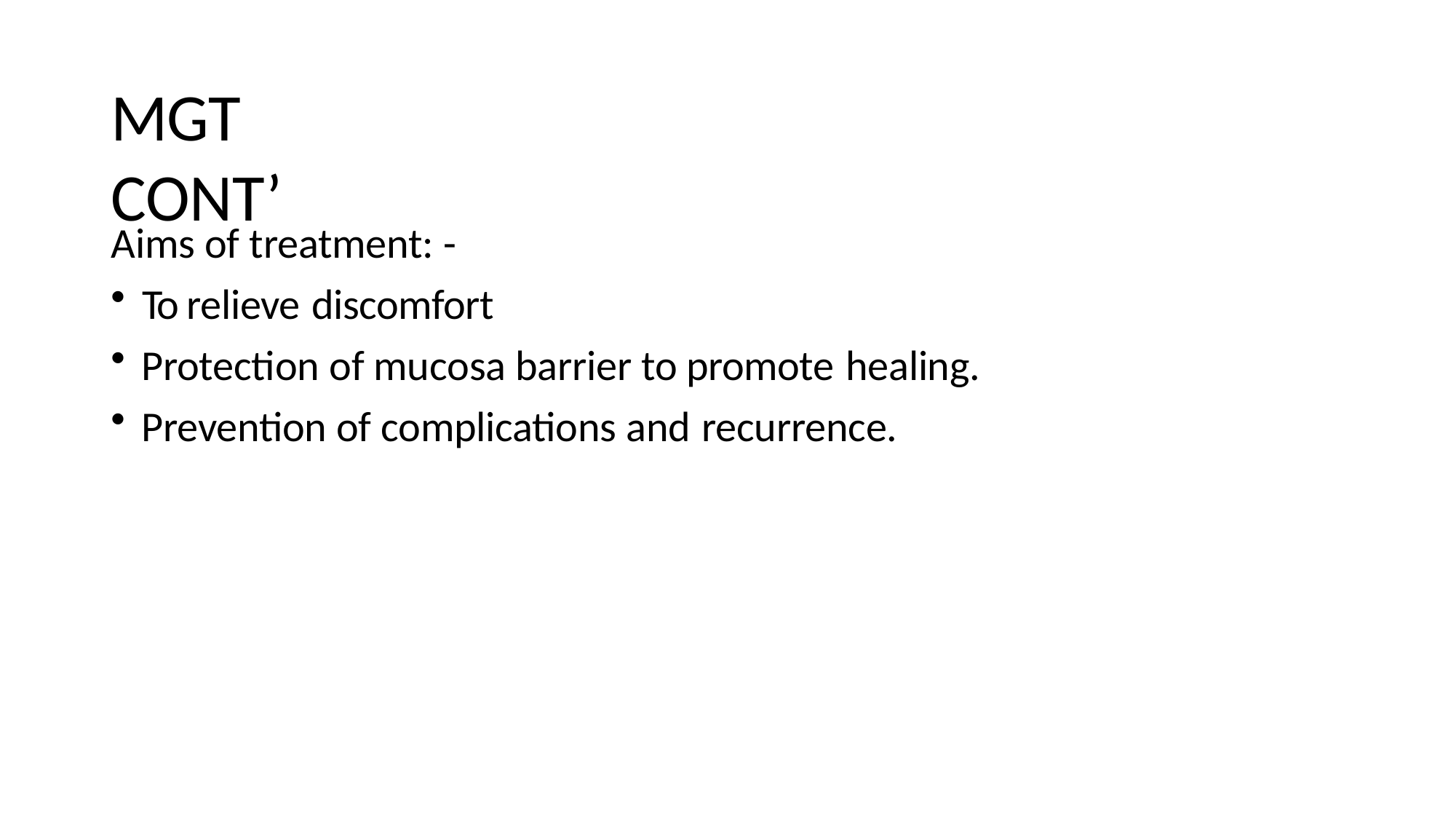

# MGT CONT’
Aims of treatment: -
To relieve discomfort
Protection of mucosa barrier to promote healing.
Prevention of complications and recurrence.